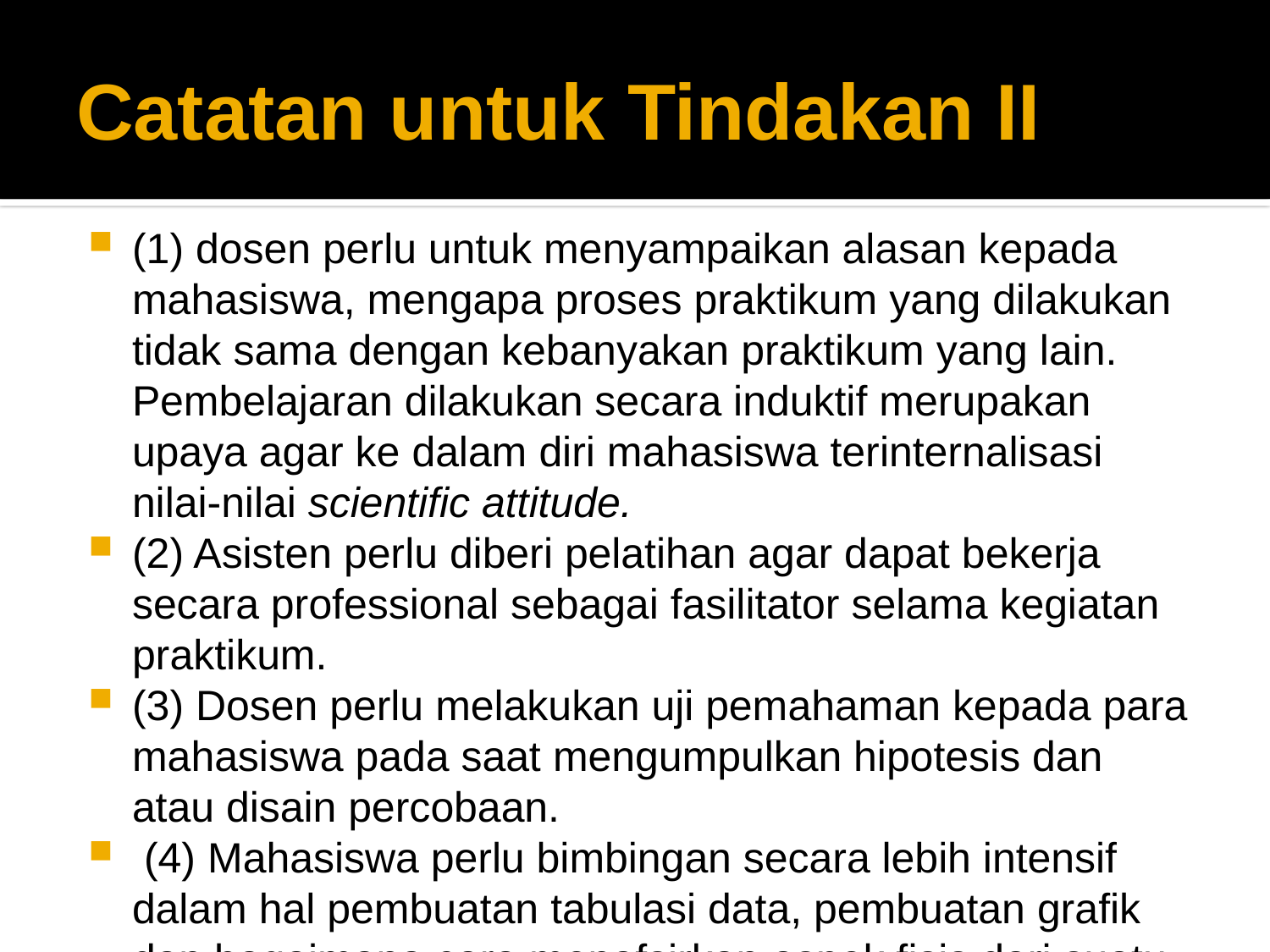

# Catatan untuk Tindakan II
(1) dosen perlu untuk menyampaikan alasan kepada mahasiswa, mengapa proses praktikum yang dilakukan tidak sama dengan kebanyakan praktikum yang lain. Pembelajaran dilakukan secara induktif merupakan upaya agar ke dalam diri mahasiswa terinternalisasi nilai-nilai scientific attitude.
(2) Asisten perlu diberi pelatihan agar dapat bekerja secara professional sebagai fasilitator selama kegiatan praktikum.
(3) Dosen perlu melakukan uji pemahaman kepada para mahasiswa pada saat mengumpulkan hipotesis dan atau disain percobaan.
 (4) Mahasiswa perlu bimbingan secara lebih intensif dalam hal pembuatan tabulasi data, pembuatan grafik dan bagaimana cara menafsirkan aspek fisis dari suatu grafik.